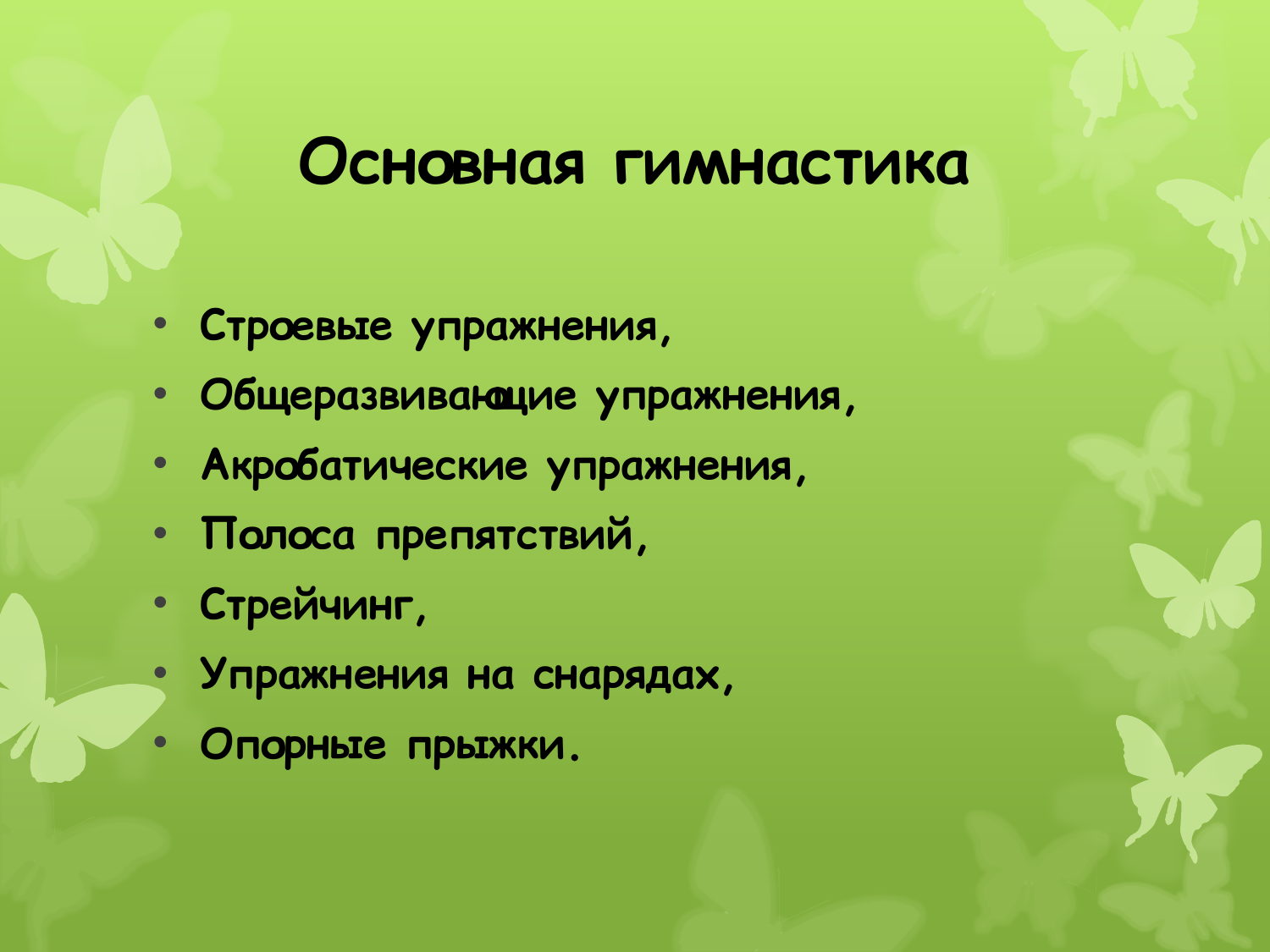

# Основная гимнастика
Строевые упражнения,
Общеразвивающие упражнения,
Акробатические упражнения,
Полоса препятствий,
Стрейчинг,
Упражнения на снарядах,
Опорные прыжки.